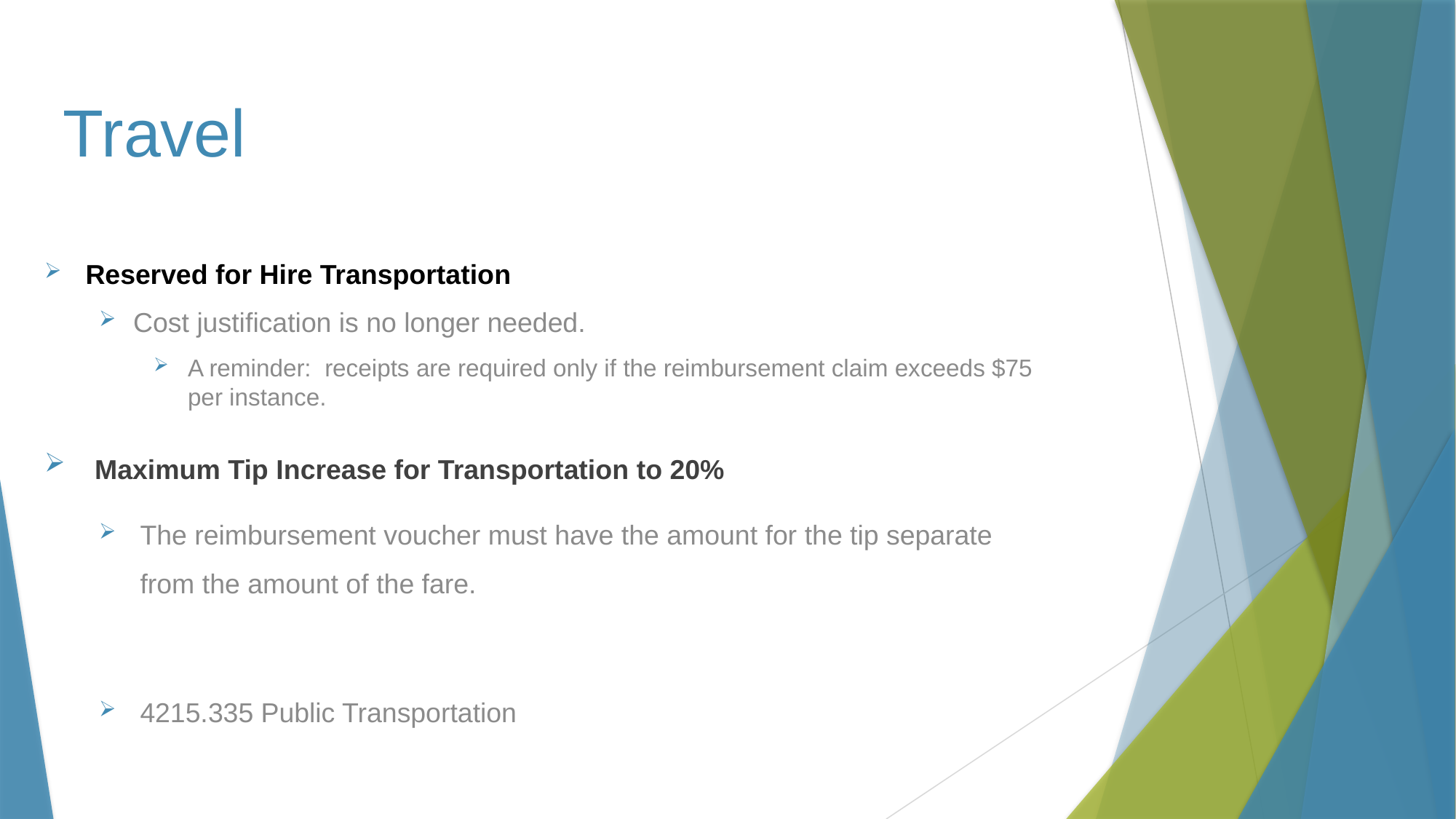

# Travel
Reserved for Hire Transportation
Cost justification is no longer needed.
A reminder:  receipts are required only if the reimbursement claim exceeds $75 per instance.
 Maximum Tip Increase for Transportation to 20%
The reimbursement voucher must have the amount for the tip separate from the amount of the fare.

4215.335 Public Transportation